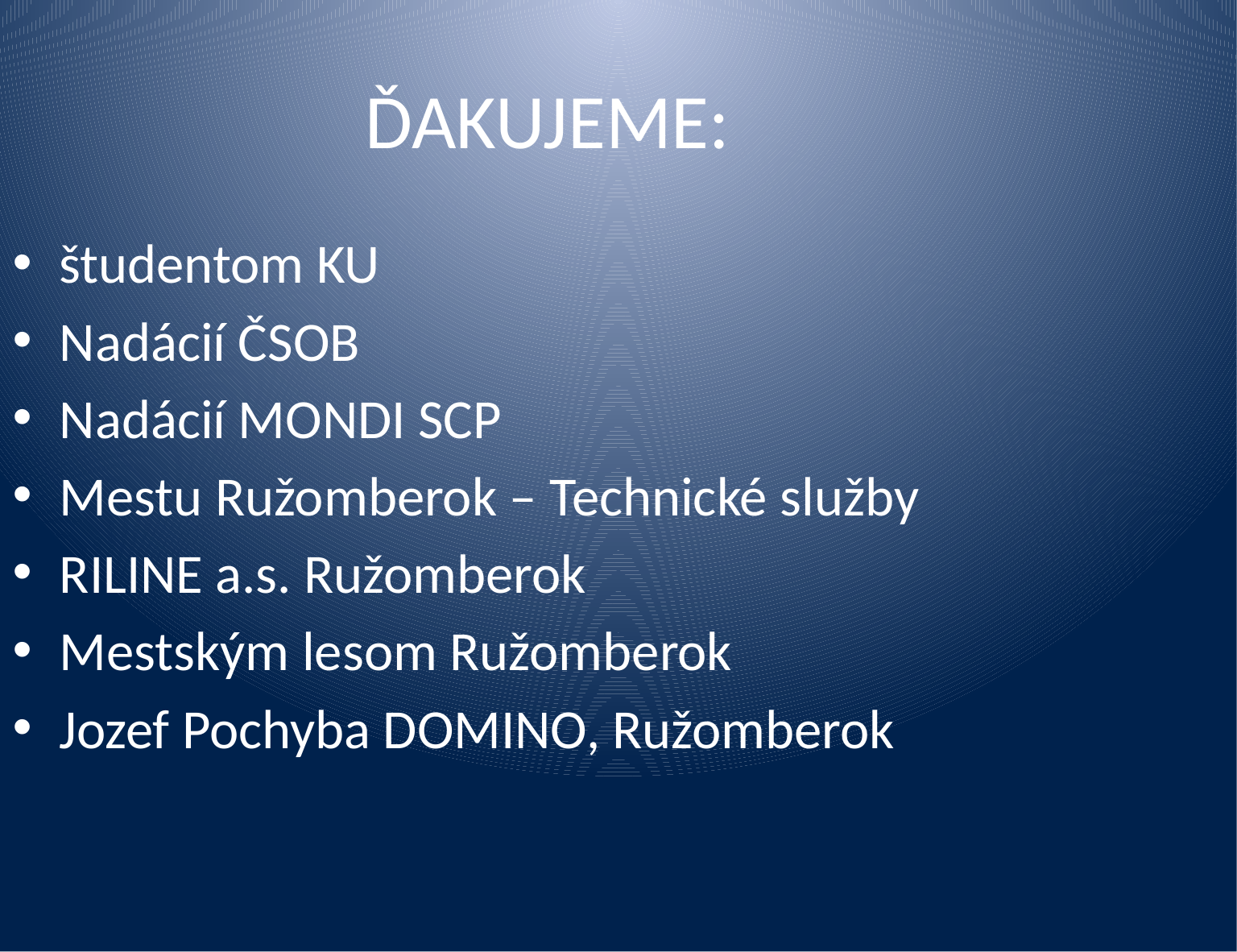

ĎAKUJEME:
študentom KU
Nadácií ČSOB
Nadácií MONDI SCP
Mestu Ružomberok – Technické služby
RILINE a.s. Ružomberok
Mestským lesom Ružomberok
Jozef Pochyba DOMINO, Ružomberok